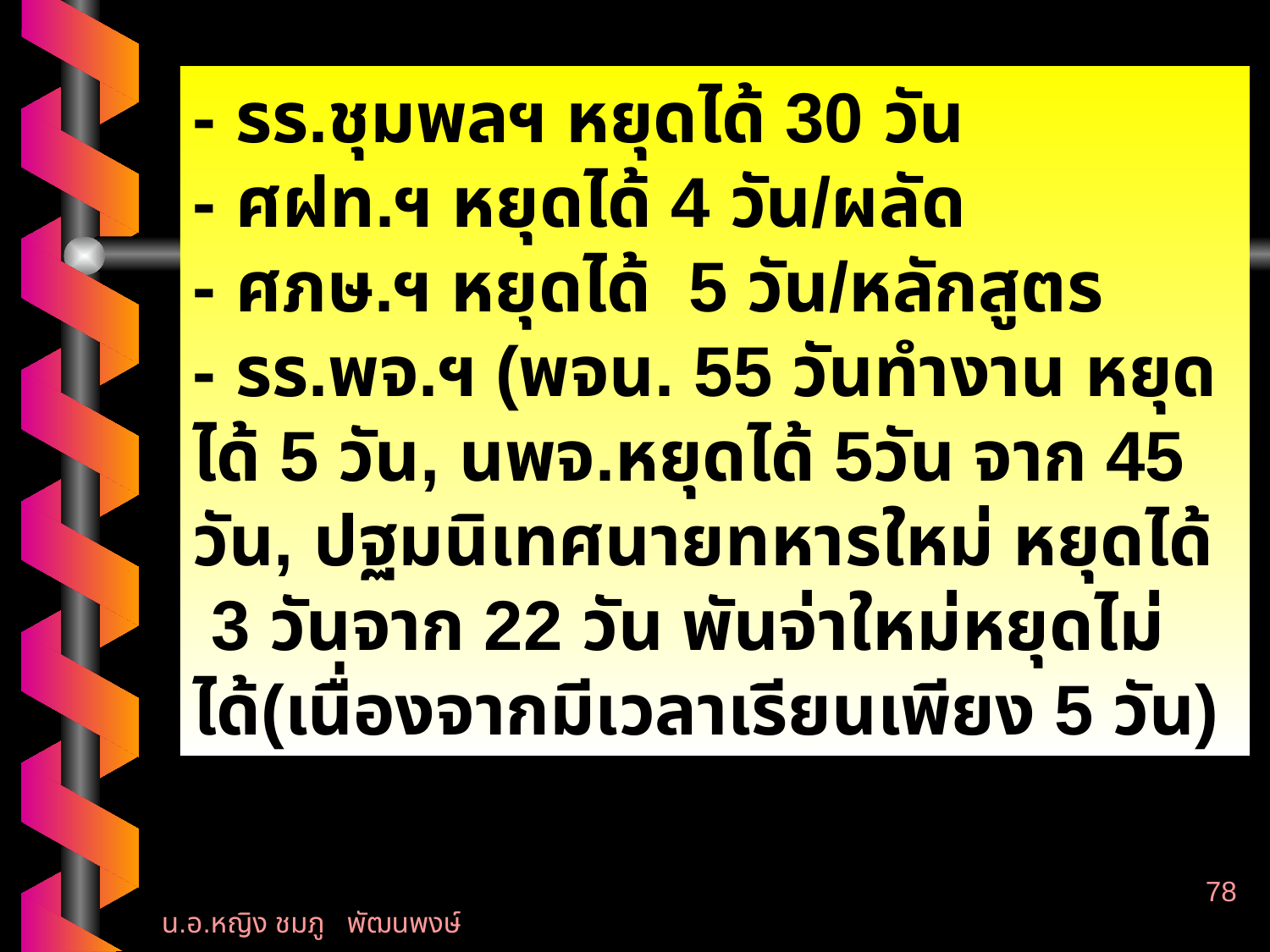

- รร.ชุมพลฯ หยุดได้ 30 วัน
- ศฝท.ฯ หยุดได้ 4 วัน/ผลัด
- ศภษ.ฯ หยุดได้  5 วัน/หลักสูตร
- รร.พจ.ฯ (พจน. 55 วันทำงาน หยุดได้ 5 วัน, นพจ.หยุดได้ 5วัน จาก 45 วัน, ปฐมนิเทศนายทหารใหม่ หยุดได้ 3 วันจาก 22 วัน พันจ่าใหม่หยุดไม่ได้(เนื่องจากมีเวลาเรียนเพียง 5 วัน)
78
น.อ.หญิง ชมภู   พัฒนพงษ์